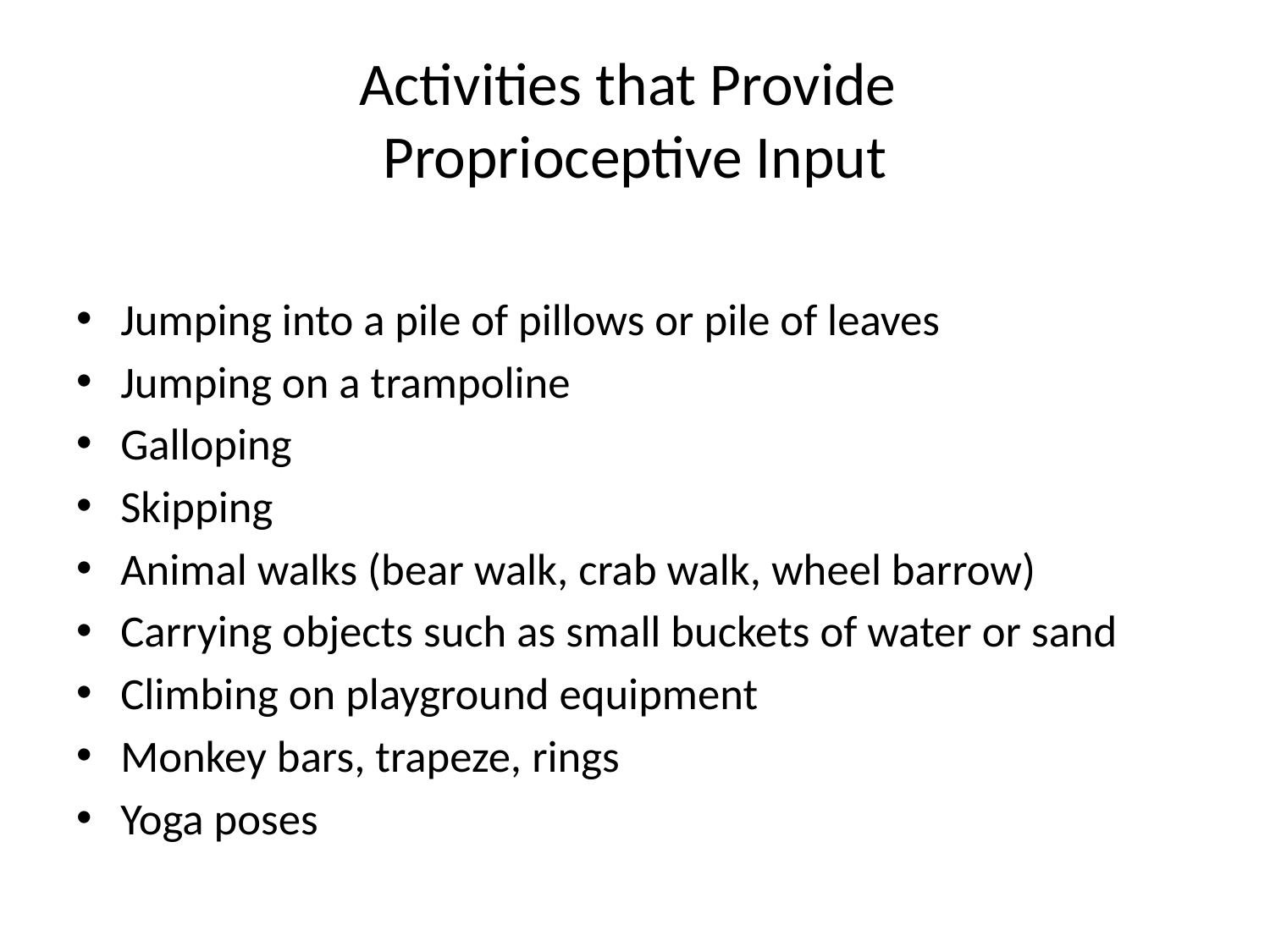

# Activities that Provide Proprioceptive Input

Jumping into a pile of pillows or pile of leaves
Jumping on a trampoline
Galloping
Skipping
Animal walks (bear walk, crab walk, wheel barrow)
Carrying objects such as small buckets of water or sand
Climbing on playground equipment
Monkey bars, trapeze, rings
Yoga poses